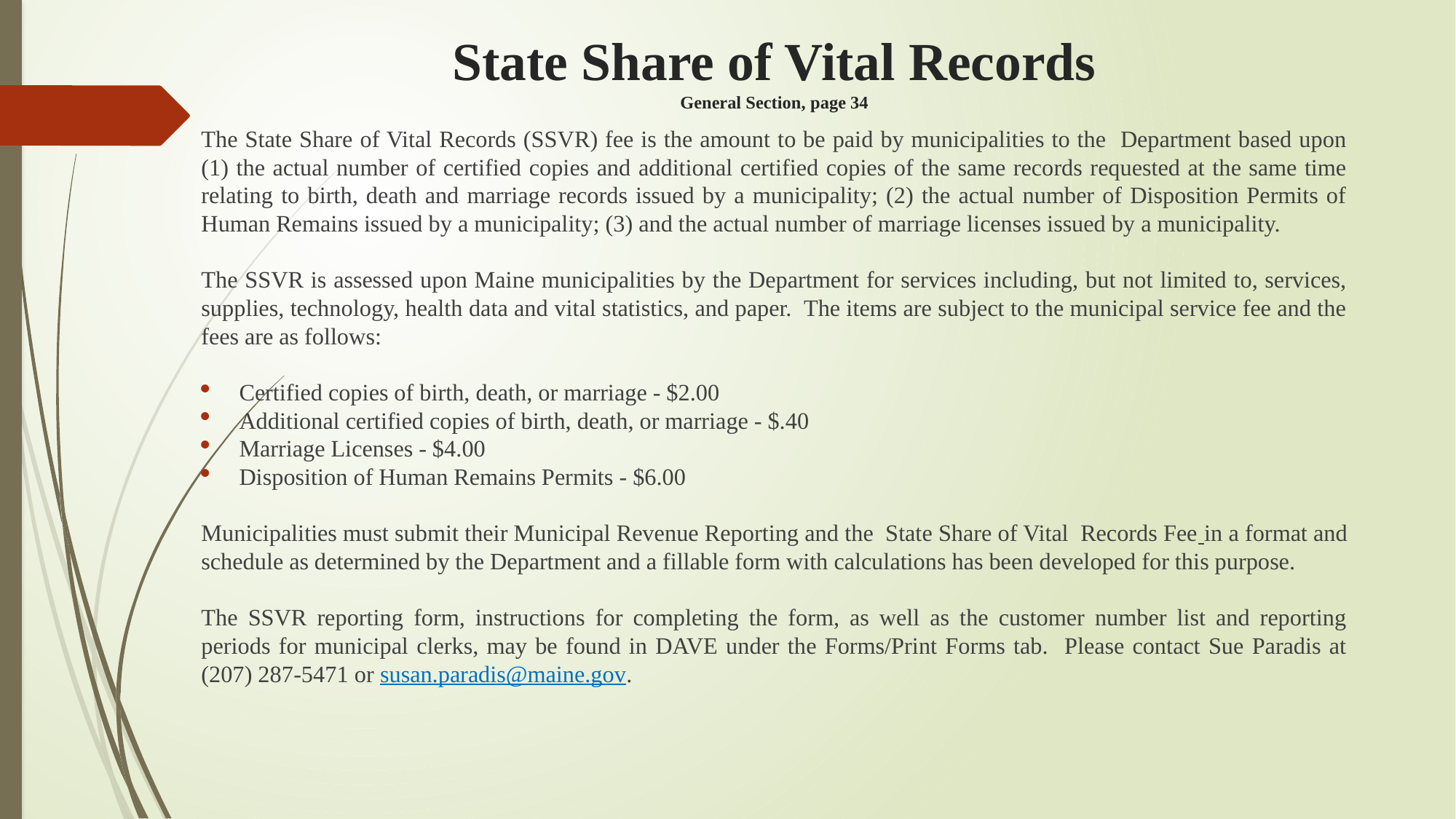

# State Share of Vital Records General Section, page 34
The State Share of Vital Records (SSVR) fee is the amount to be paid by municipalities to the  Department based upon (1) the actual number of certified copies and additional certified copies of the same records requested at the same time relating to birth, death and marriage records issued by a municipality; (2) the actual number of Disposition Permits of Human Remains issued by a municipality; (3) and the actual number of marriage licenses issued by a municipality.

The SSVR is assessed upon Maine municipalities by the Department for services including, but not limited to, services, supplies, technology, health data and vital statistics, and paper.  The items are subject to the municipal service fee and the fees are as follows:

Certified copies of birth, death, or marriage - $2.00
Additional certified copies of birth, death, or marriage - $.40
Marriage Licenses - $4.00
Disposition of Human Remains Permits - $6.00

Municipalities must submit their Municipal Revenue Reporting and the  State Share of Vital  Records Fee in a format and schedule as determined by the Department and a fillable form with calculations has been developed for this purpose.

The SSVR reporting form, instructions for completing the form, as well as the customer number list and reporting periods for municipal clerks, may be found in DAVE under the Forms/Print Forms tab.  Please contact Sue Paradis at (207) 287-5471 or susan.paradis@maine.gov.